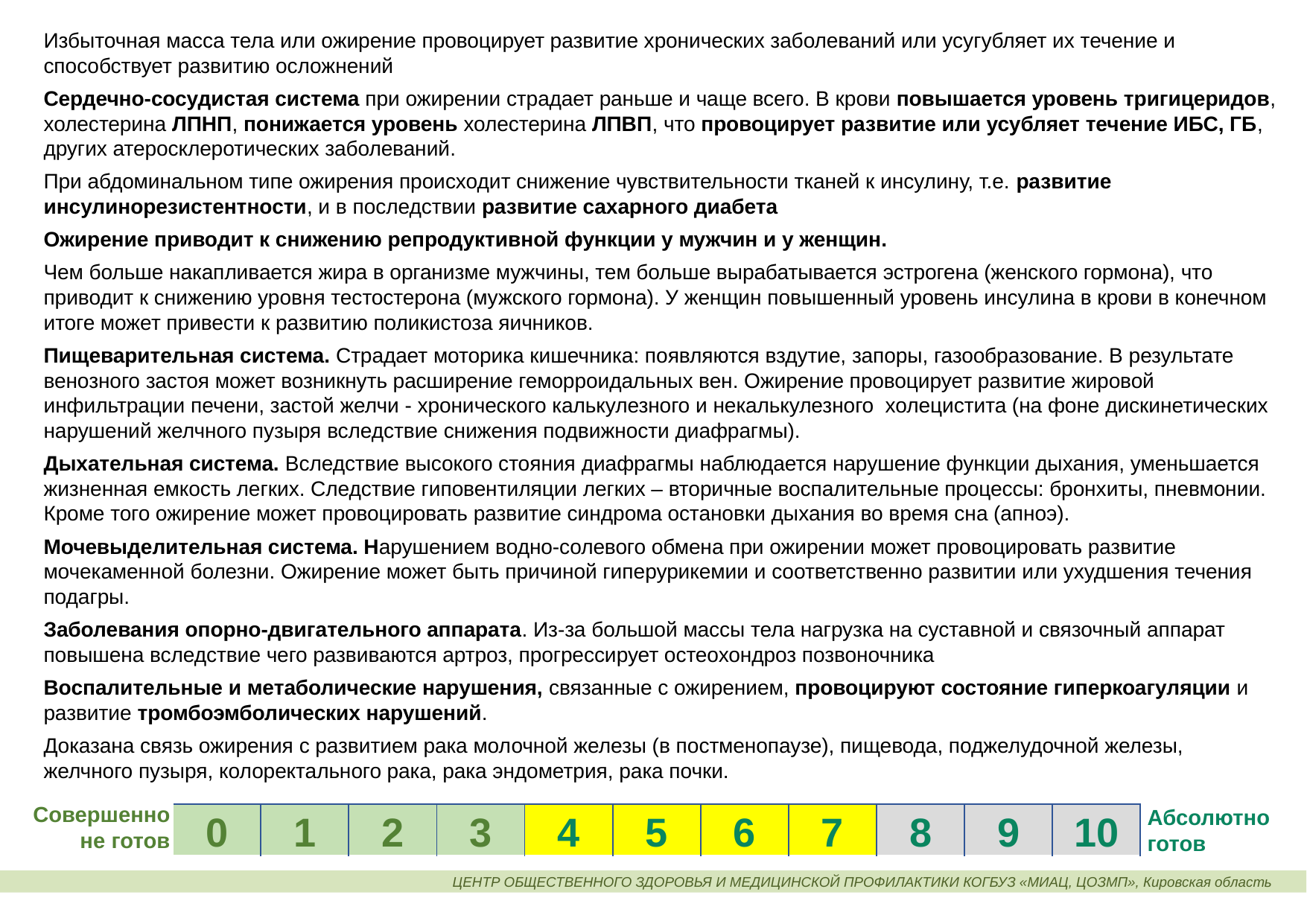

Избыточная масса тела или ожирение провоцирует развитие хронических заболеваний или усугубляет их течение и способствует развитию осложнений
Сердечно-сосудистая система при ожирении страдает раньше и чаще всего. В крови повышается уровень тригицеридов, холестерина ЛПНП, понижается уровень холестерина ЛПВП, что провоцирует развитие или усубляет течение ИБС, ГБ, других атеросклеротических заболеваний.
При абдоминальном типе ожирения происходит снижение чувствительности тканей к инсулину, т.е. развитие инсулинорезистентности, и в последствии развитие сахарного диабета
Ожирение приводит к снижению репродуктивной функции у мужчин и у женщин.
Чем больше накапливается жира в организме мужчины, тем больше вырабатывается эстрогена (женского гормона), что приводит к снижению уровня тестостерона (мужского гормона). У женщин повышенный уровень инсулина в крови в конечном итоге может привести к развитию поликистоза яичников.
Пищеварительная система. Страдает моторика кишечника: появляются вздутие, запоры, газообразование. В результате венозного застоя может возникнуть расширение геморроидальных вен. Ожирение провоцирует развитие жировой инфильтрации печени, застой желчи - хронического калькулезного и некалькулезного  холецистита (на фоне дискинетических нарушений желчного пузыря вследствие снижения подвижности диафрагмы).
Дыхательная система. Вследствие высокого стояния диафрагмы наблюдается нарушение функции дыхания, уменьшается жизненная емкость легких. Следствие гиповентиляции легких – вторичные воспалительные процессы: бронхиты, пневмонии. Кроме того ожирение может провоцировать развитие синдрома остановки дыхания во время сна (апноэ).
Мочевыделительная система. Нарушением водно-солевого обмена при ожирении может провоцировать развитие мочекаменной болезни. Ожирение может быть причиной гиперурикемии и соответственно развитии или ухудшения течения подагры.
Заболевания опорно-двигательного аппарата. Из-за большой массы тела нагрузка на суставной и связочный аппарат повышена вследствие чего развиваются артроз, прогрессирует остеохондроз позвоночника
Воспалительные и метаболические нарушения, связанные с ожирением, провоцируют состояние гиперкоагуляции и развитие тромбоэмболических нарушений.
Доказана связь ожирения с развитием рака молочной железы (в постменопаузе), пищевода, поджелудочной железы, желчного пузыря, колоректального рака, рака эндометрия, рака почки.
Совершенно не готов
Абсолютно готов
| 0 | 1 | 2 | 3 | 4 | 5 | 6 | 7 | 8 | 9 | 10 |
| --- | --- | --- | --- | --- | --- | --- | --- | --- | --- | --- |
ЦЕНТР ОБЩЕСТВЕННОГО ЗДОРОВЬЯ И МЕДИЦИНСКОЙ ПРОФИЛАКТИКИ КОГБУЗ «МИАЦ, ЦОЗМП», Кировская область